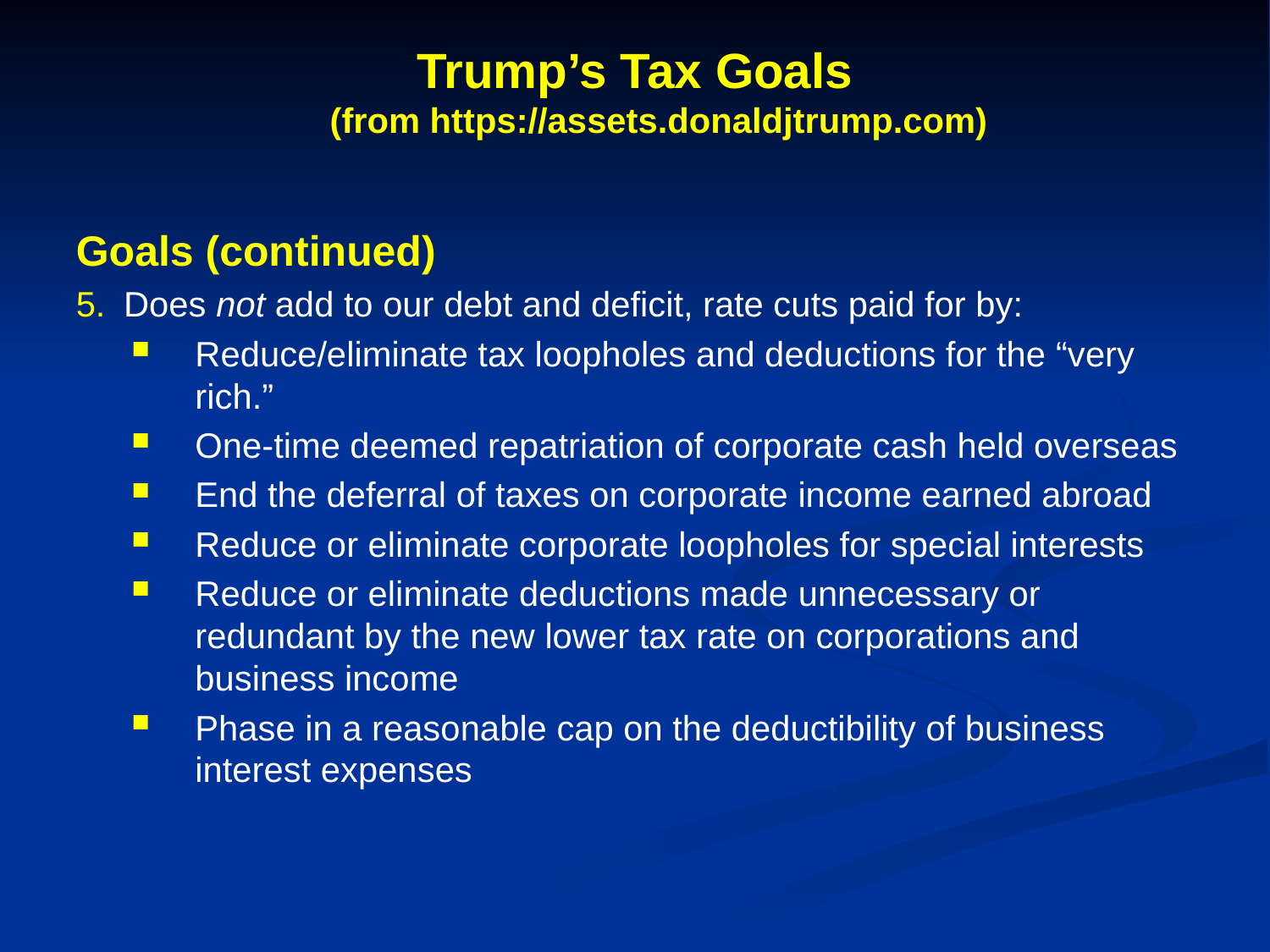

# Trump’s Tax Goals (from https://assets.donaldjtrump.com)

Goals (continued)
Does not add to our debt and deficit, rate cuts paid for by:
Reduce/eliminate tax loopholes and deductions for the “very rich.”
One-time deemed repatriation of corporate cash held overseas
End the deferral of taxes on corporate income earned abroad
Reduce or eliminate corporate loopholes for special interests
Reduce or eliminate deductions made unnecessary or redundant by the new lower tax rate on corporations and business income
Phase in a reasonable cap on the deductibility of business interest expenses